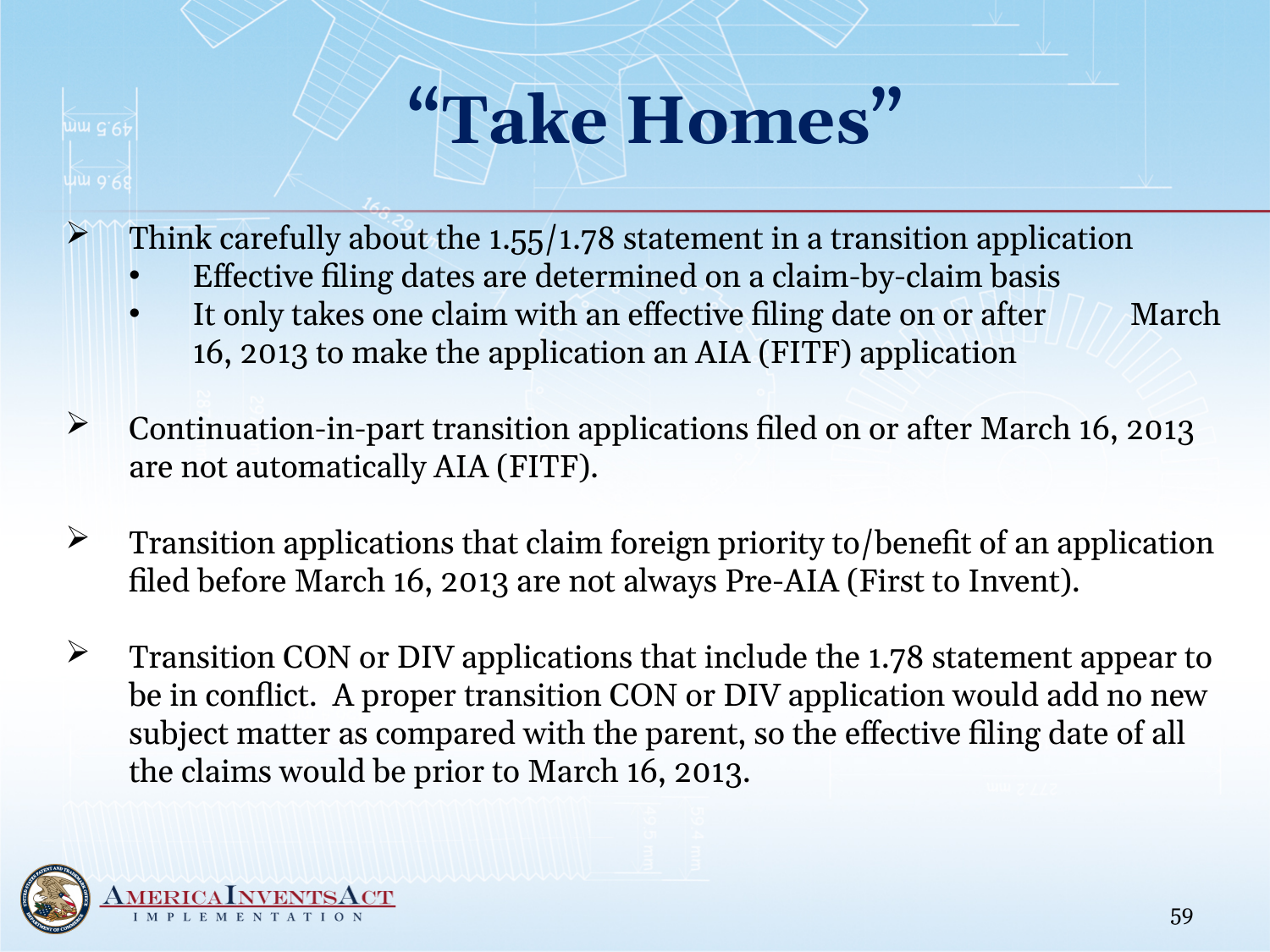

“Take Homes”
Think carefully about the 1.55/1.78 statement in a transition application
Effective filing dates are determined on a claim-by-claim basis
It only takes one claim with an effective filing date on or after           March 16, 2013 to make the application an AIA (FITF) application

Continuation-in-part transition applications filed on or after March 16, 2013 are not automatically AIA (FITF).

Transition applications that claim foreign priority to/benefit of an application filed before March 16, 2013 are not always Pre-AIA (First to Invent).

Transition CON or DIV applications that include the 1.78 statement appear to be in conflict.  A proper transition CON or DIV application would add no new subject matter as compared with the parent, so the effective filing date of all the claims would be prior to March 16, 2013.
59